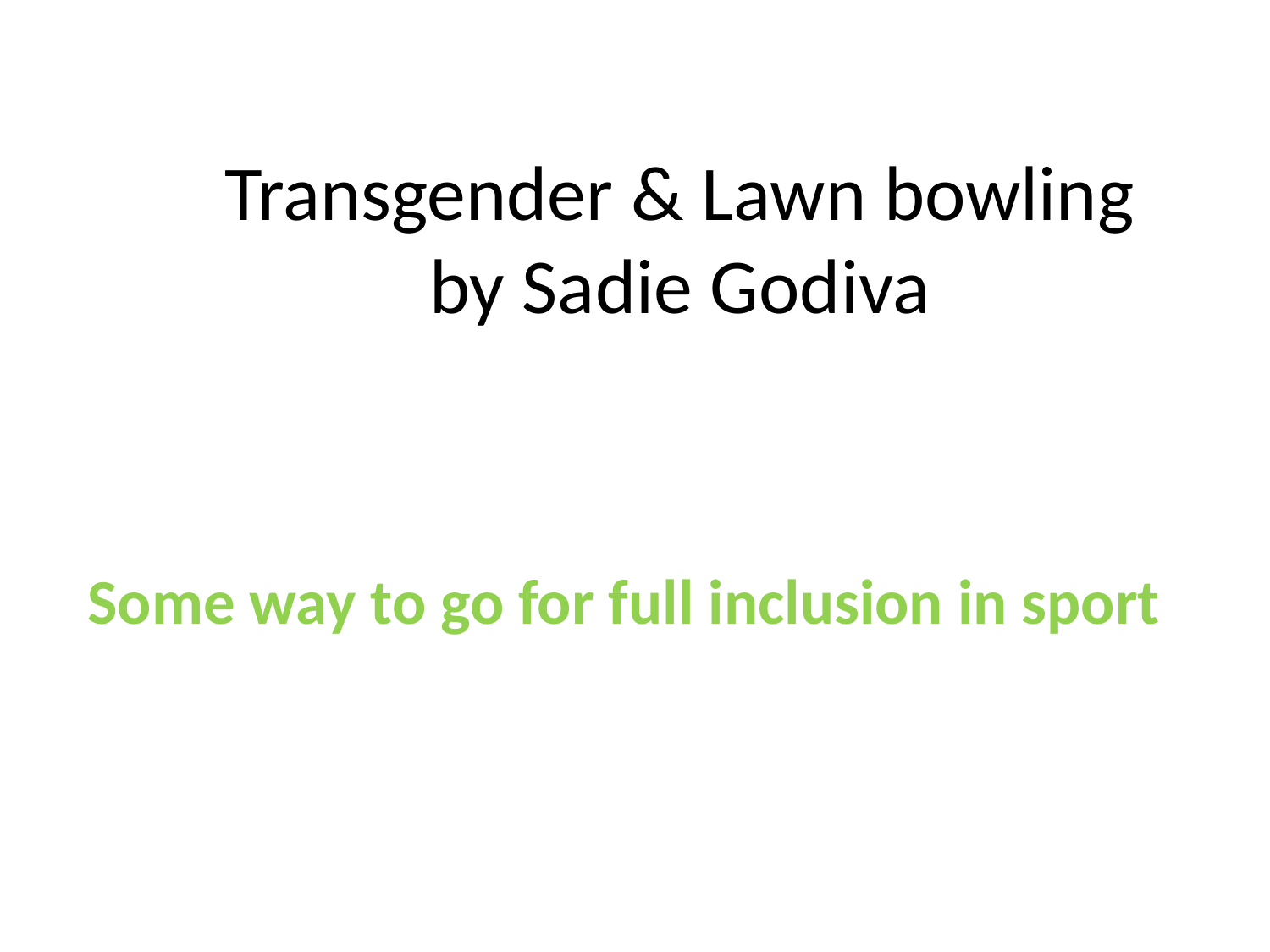

# Transgender & Lawn bowling by Sadie Godiva

Some way to go for full inclusion in sport